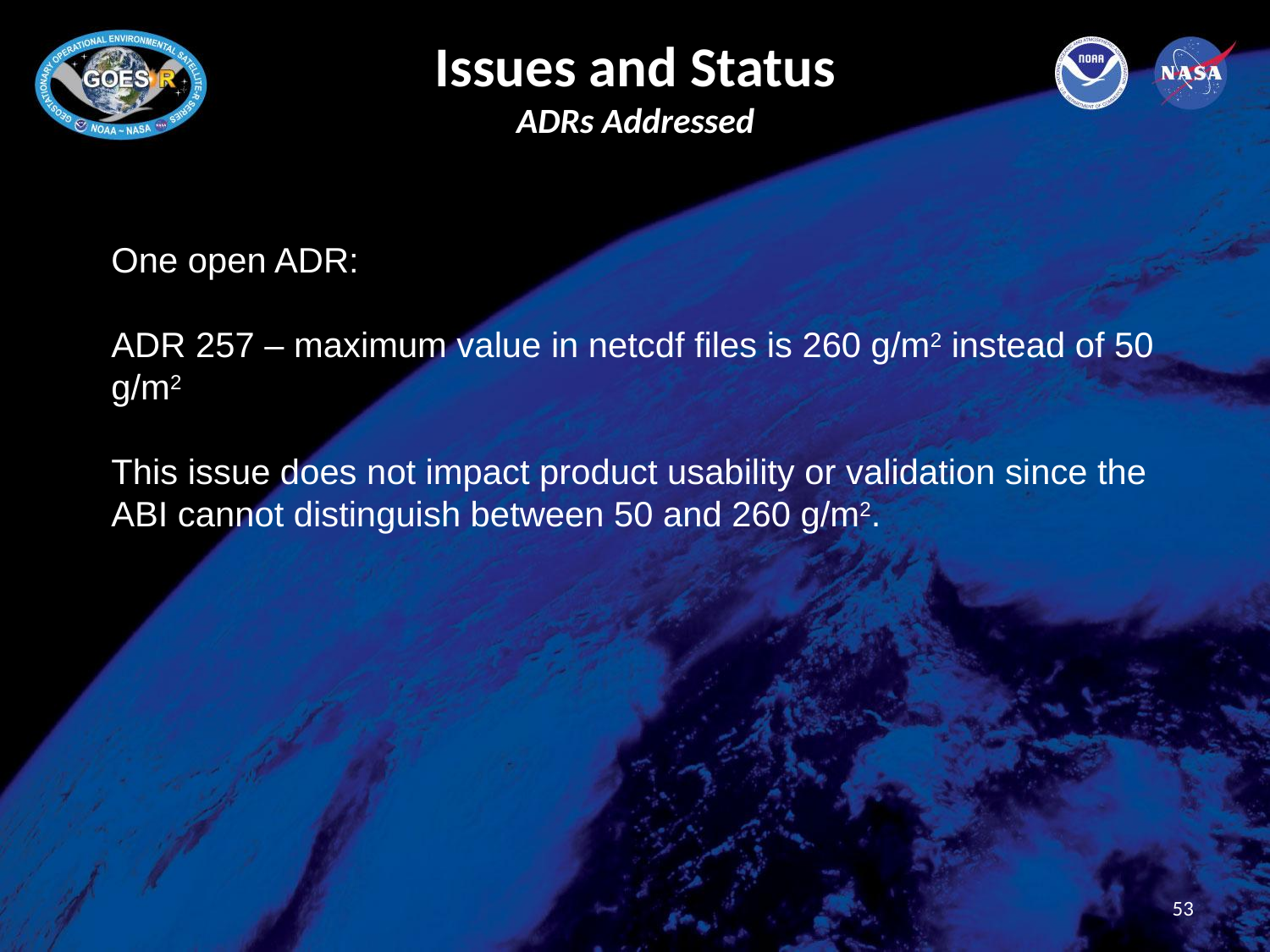

# Issues and Status ADRs Addressed
One open ADR:

ADR 257 – maximum value in netcdf files is 260 g/m2 instead of 50 g/m2

This issue does not impact product usability or validation since the ABI cannot distinguish between 50 and 260 g/m2.
53